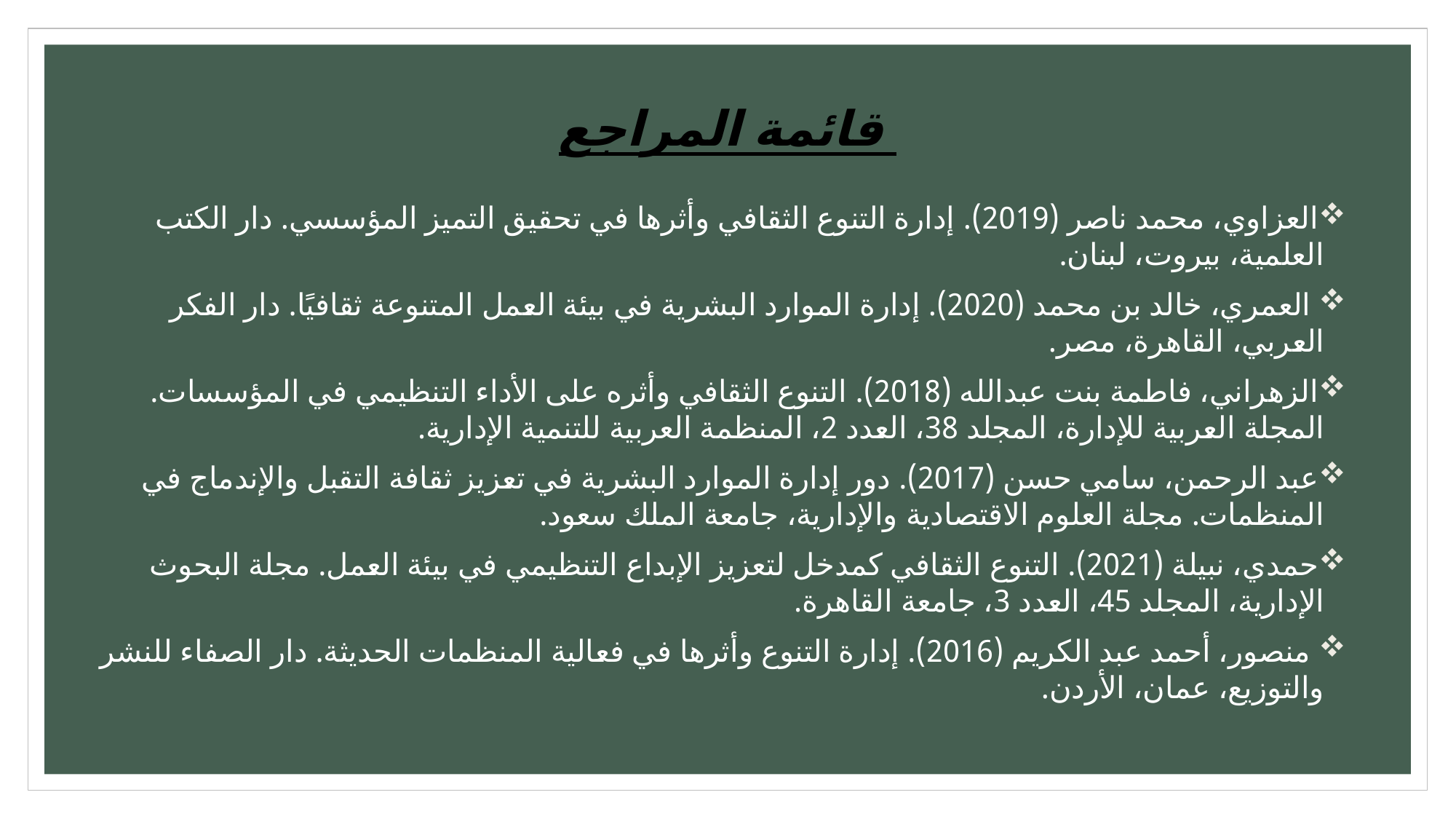

# قائمة المراجع
العزاوي، محمد ناصر (2019). إدارة التنوع الثقافي وأثرها في تحقيق التميز المؤسسي. دار الكتب العلمية، بيروت، لبنان.
 العمري، خالد بن محمد (2020). إدارة الموارد البشرية في بيئة العمل المتنوعة ثقافيًا. دار الفكر العربي، القاهرة، مصر.
الزهراني، فاطمة بنت عبدالله (2018). التنوع الثقافي وأثره على الأداء التنظيمي في المؤسسات. المجلة العربية للإدارة، المجلد 38، العدد 2، المنظمة العربية للتنمية الإدارية.
عبد الرحمن، سامي حسن (2017). دور إدارة الموارد البشرية في تعزيز ثقافة التقبل والإندماج في المنظمات. مجلة العلوم الاقتصادية والإدارية، جامعة الملك سعود.
حمدي، نبيلة (2021). التنوع الثقافي كمدخل لتعزيز الإبداع التنظيمي في بيئة العمل. مجلة البحوث الإدارية، المجلد 45، العدد 3، جامعة القاهرة.
 منصور، أحمد عبد الكريم (2016). إدارة التنوع وأثرها في فعالية المنظمات الحديثة. دار الصفاء للنشر والتوزيع، عمان، الأردن.